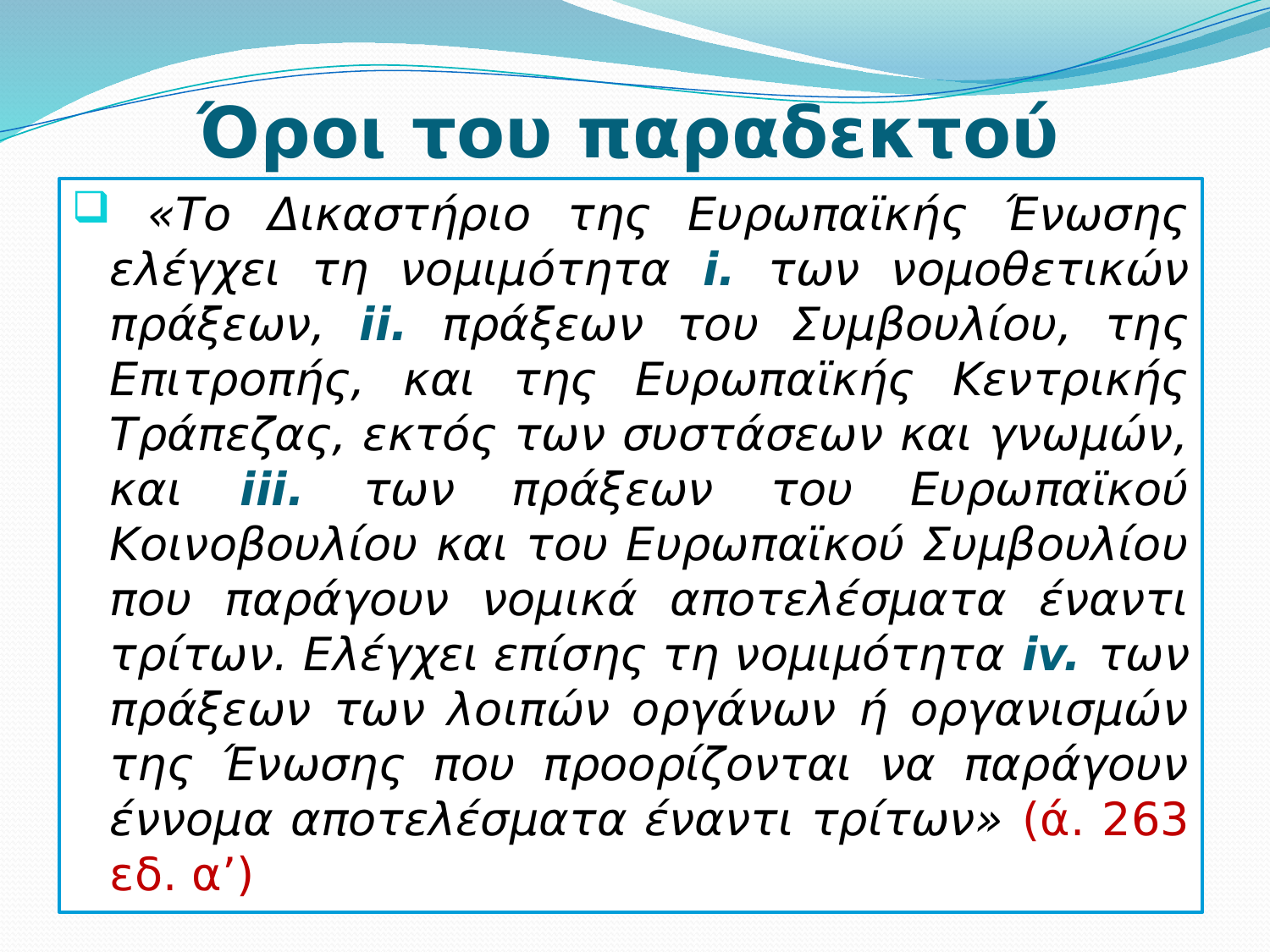

# Όροι του παραδεκτού
 «Το Δικαστήριο της Ευρωπαϊκής Ένωσης ελέγχει τη νομιμότητα i. των νομοθετικών πράξεων, ii. πράξεων του Συμβουλίου, της Επιτροπής, και της Ευρωπαϊκής Κεντρικής Τράπεζας, εκτός των συστάσεων και γνωμών, και iii. των πράξεων του Ευρωπαϊκού Κοινοβουλίου και του Ευρωπαϊκού Συμβουλίου που παράγουν νομικά αποτελέσματα έναντι τρίτων. Ελέγχει επίσης τη νομιμότητα iv. των πράξεων των λοιπών οργάνων ή οργανισμών της Ένωσης που προορίζονται να παράγουν έννομα αποτελέσματα έναντι τρίτων» (ά. 263 εδ. α’)